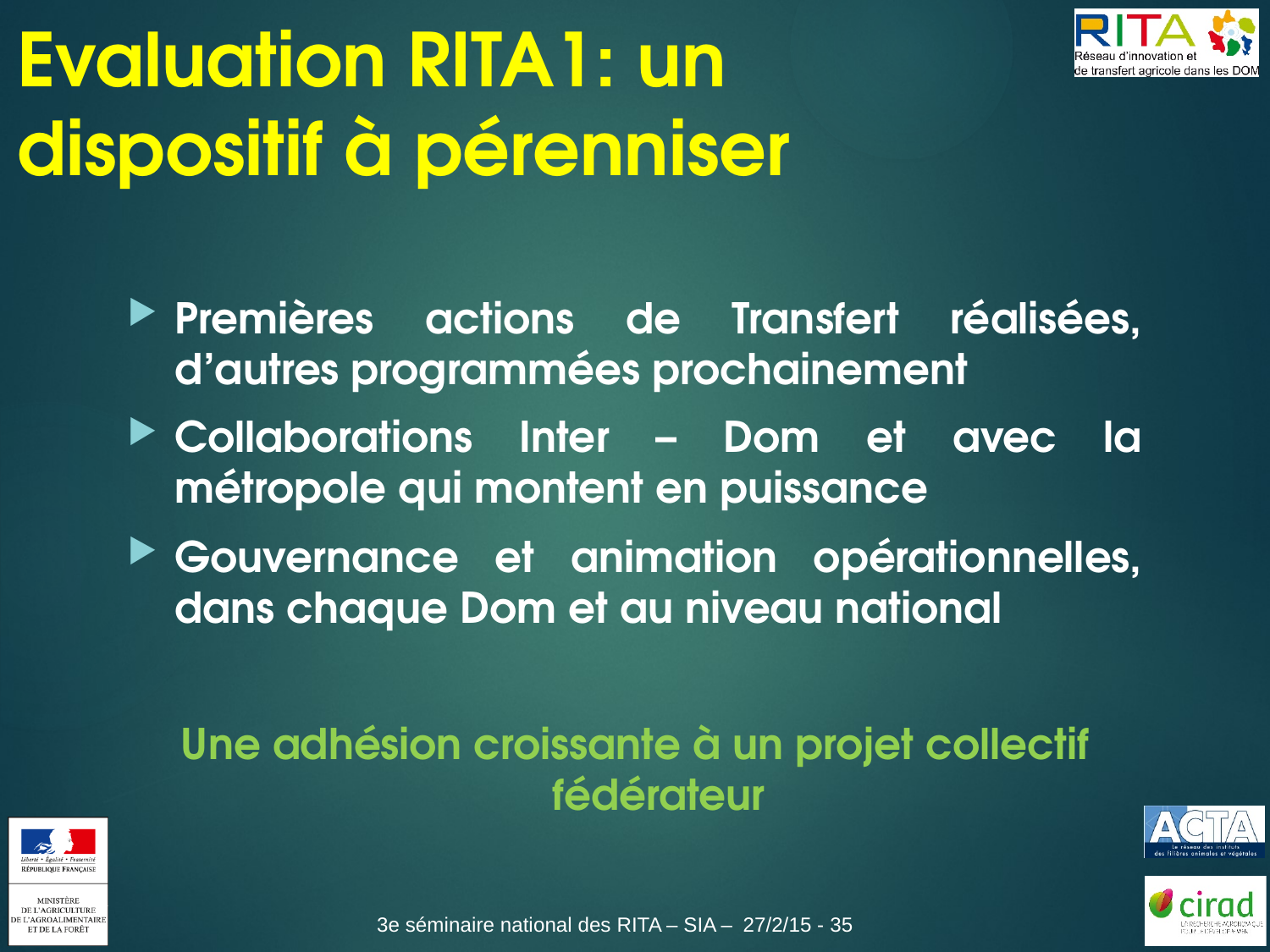

Evaluation RITA1: un dispositif à pérenniser
Premières actions de Transfert réalisées, d’autres programmées prochainement
Collaborations Inter – Dom et avec la métropole qui montent en puissance
Gouvernance et animation opérationnelles, dans chaque Dom et au niveau national

Une adhésion croissante à un projet collectif fédérateur